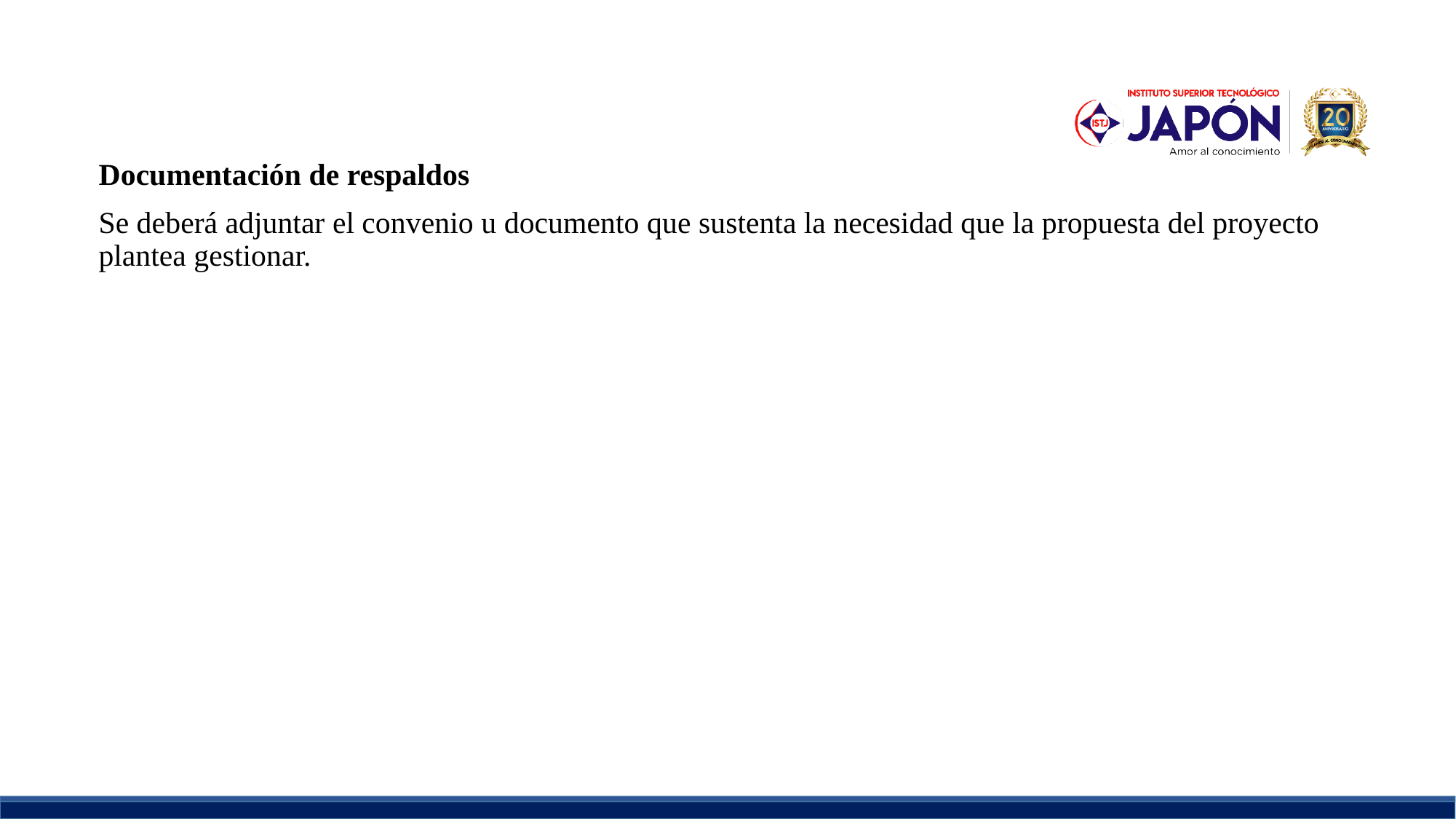

Documentación de respaldos
Se deberá adjuntar el convenio u documento que sustenta la necesidad que la propuesta del proyecto plantea gestionar.